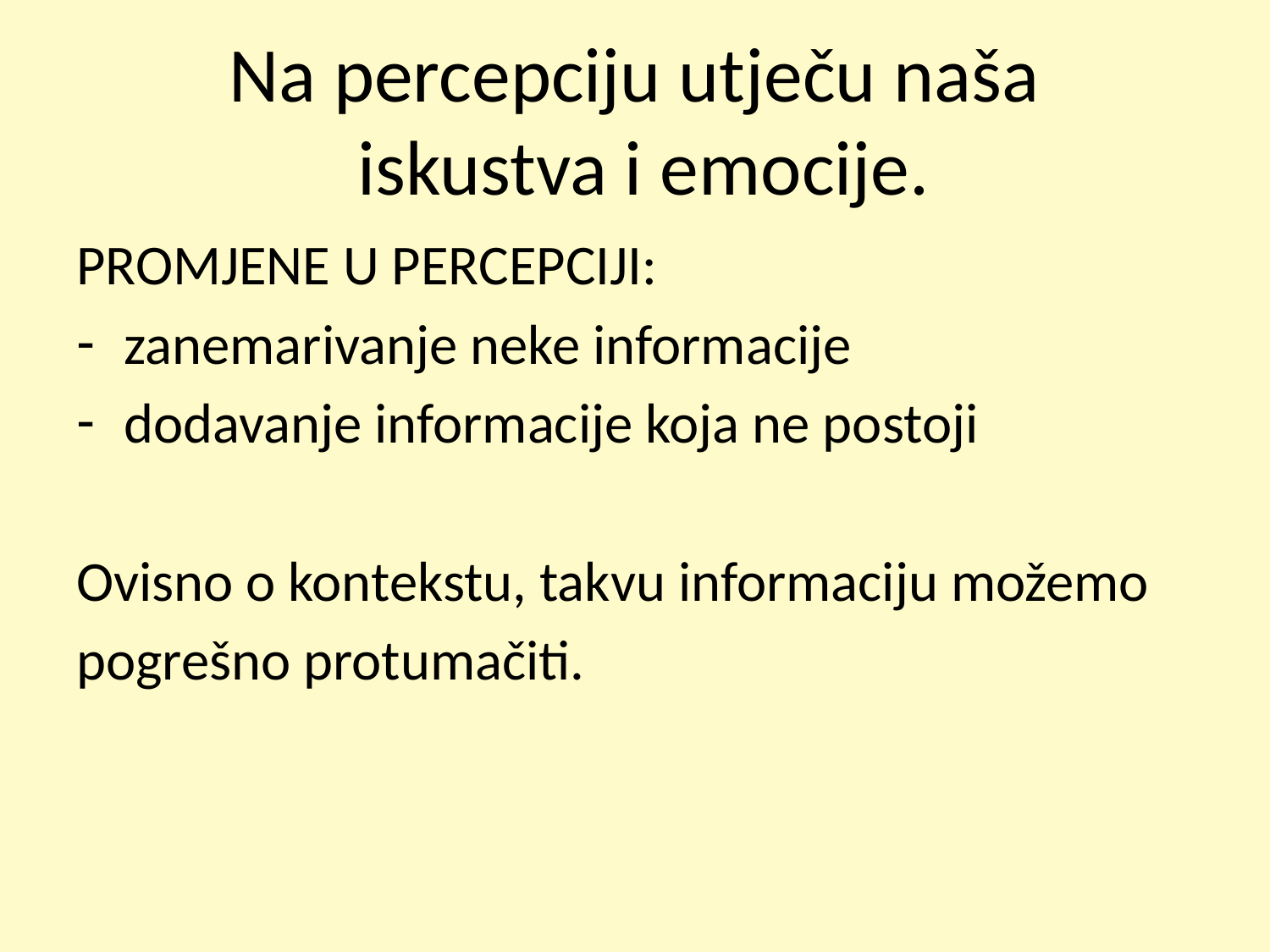

# Na percepciju utječu naša iskustva i emocije.
PROMJENE U PERCEPCIJI:
zanemarivanje neke informacije
dodavanje informacije koja ne postoji

Ovisno o kontekstu, takvu informaciju možemo
pogrešno protumačiti.